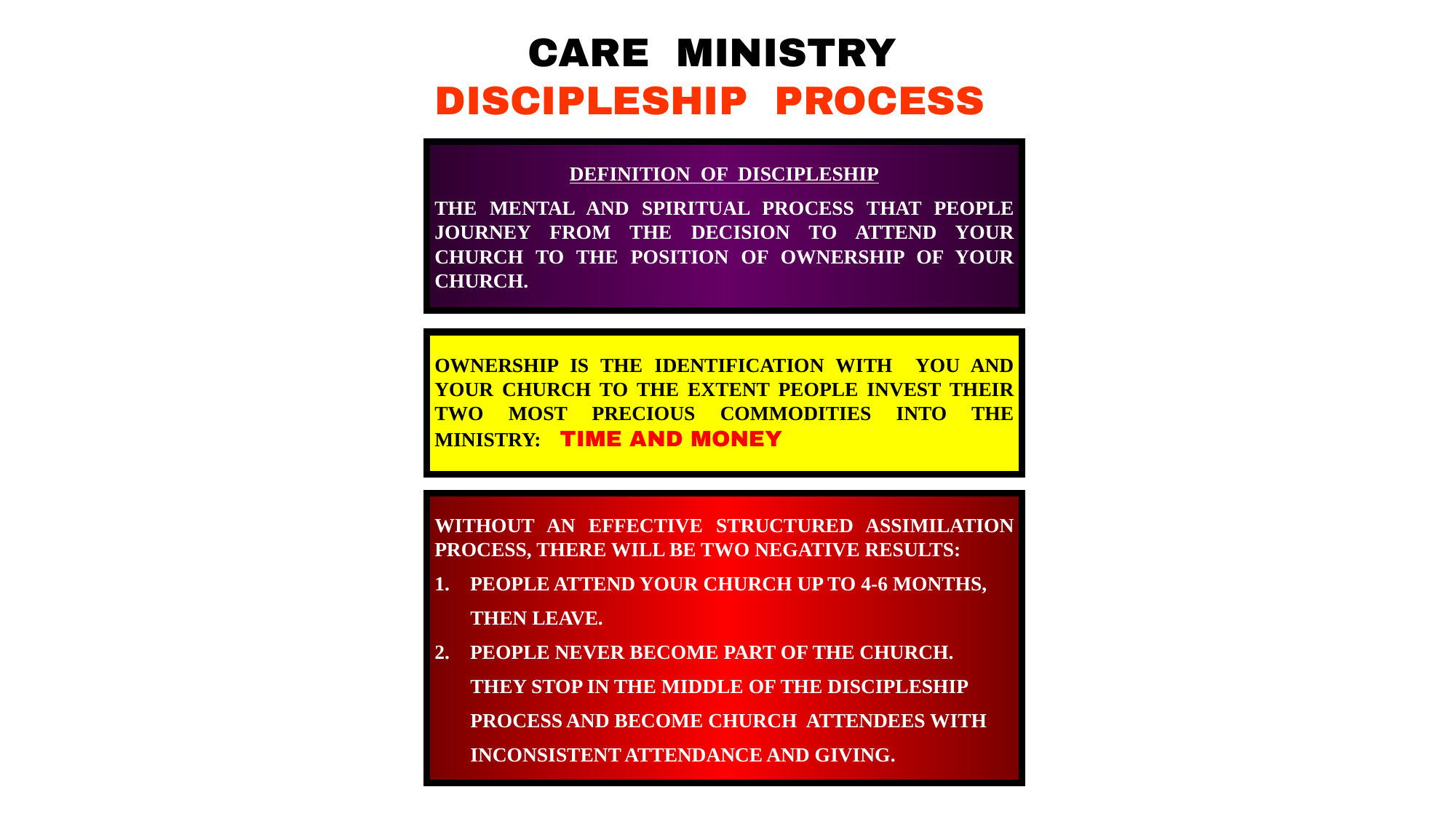

CARE  MINISTRY DISCIPLESHIP  PROCESS

DEFINITION  OF  DISCIPLESHIP
THE MENTAL AND SPIRITUAL PROCESS THAT PEOPLE JOURNEY FROM THE DECISION TO ATTEND YOUR CHURCH TO THE POSITION OF OWNERSHIP OF YOUR CHURCH.

OWNERSHIP IS THE IDENTIFICATION WITH  YOU AND YOUR CHURCH TO THE EXTENT PEOPLE INVEST THEIR TWO MOST PRECIOUS COMMODITIES INTO THE MINISTRY:      TIME AND MONEY

WITHOUT AN EFFECTIVE STRUCTURED ASSIMILATION PROCESS, THERE WILL BE TWO NEGATIVE RESULTS:
1.    PEOPLE ATTEND YOUR CHURCH UP TO 4-6 MONTHS,
       THEN LEAVE.
2.    PEOPLE NEVER BECOME PART OF THE CHURCH.
       THEY STOP IN THE MIDDLE OF THE DISCIPLESHIP
       PROCESS AND BECOME CHURCH  ATTENDEES WITH
       INCONSISTENT ATTENDANCE AND GIVING.